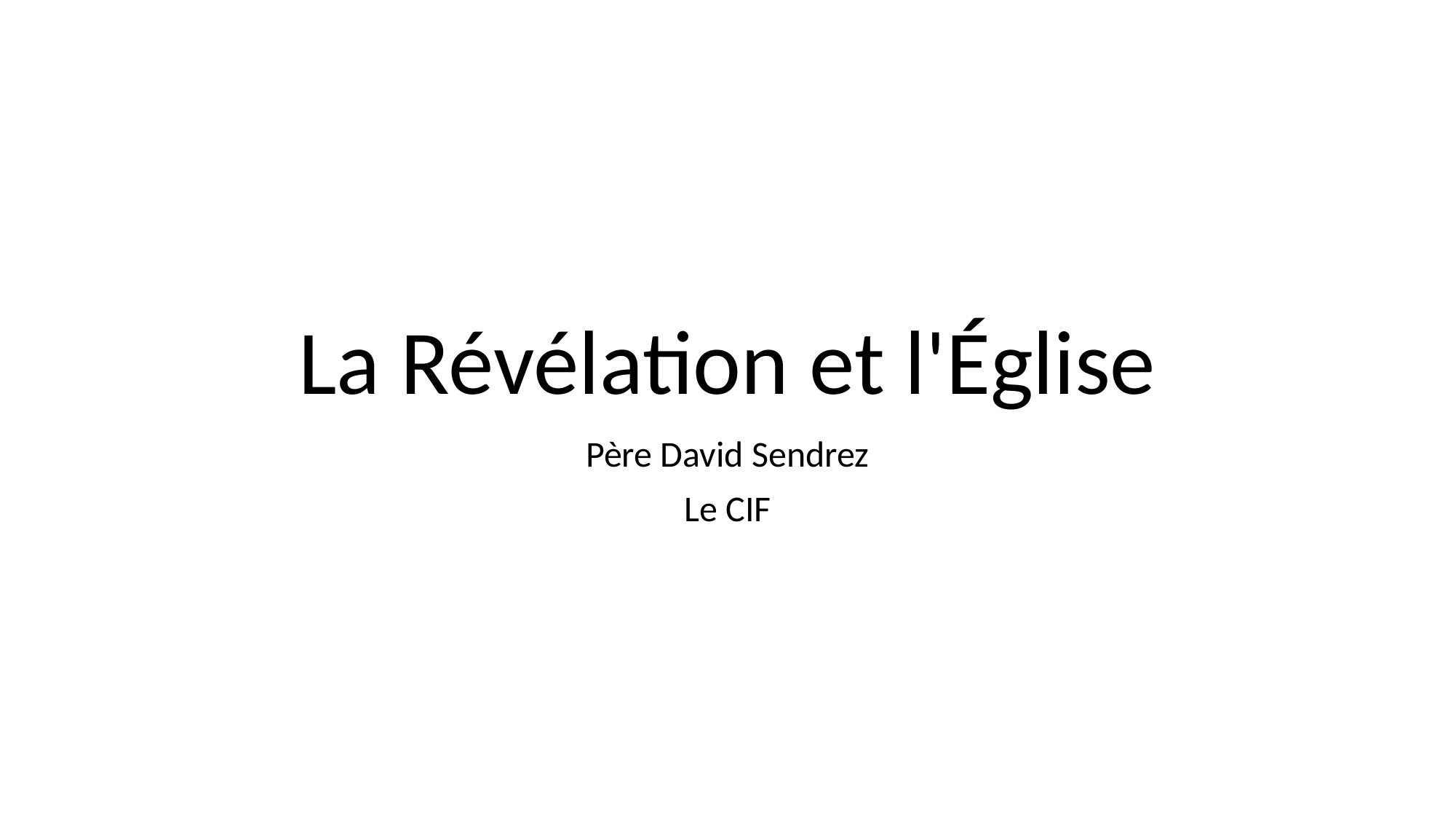

# La Révélation et l'Église
Père David Sendrez
Le CIF